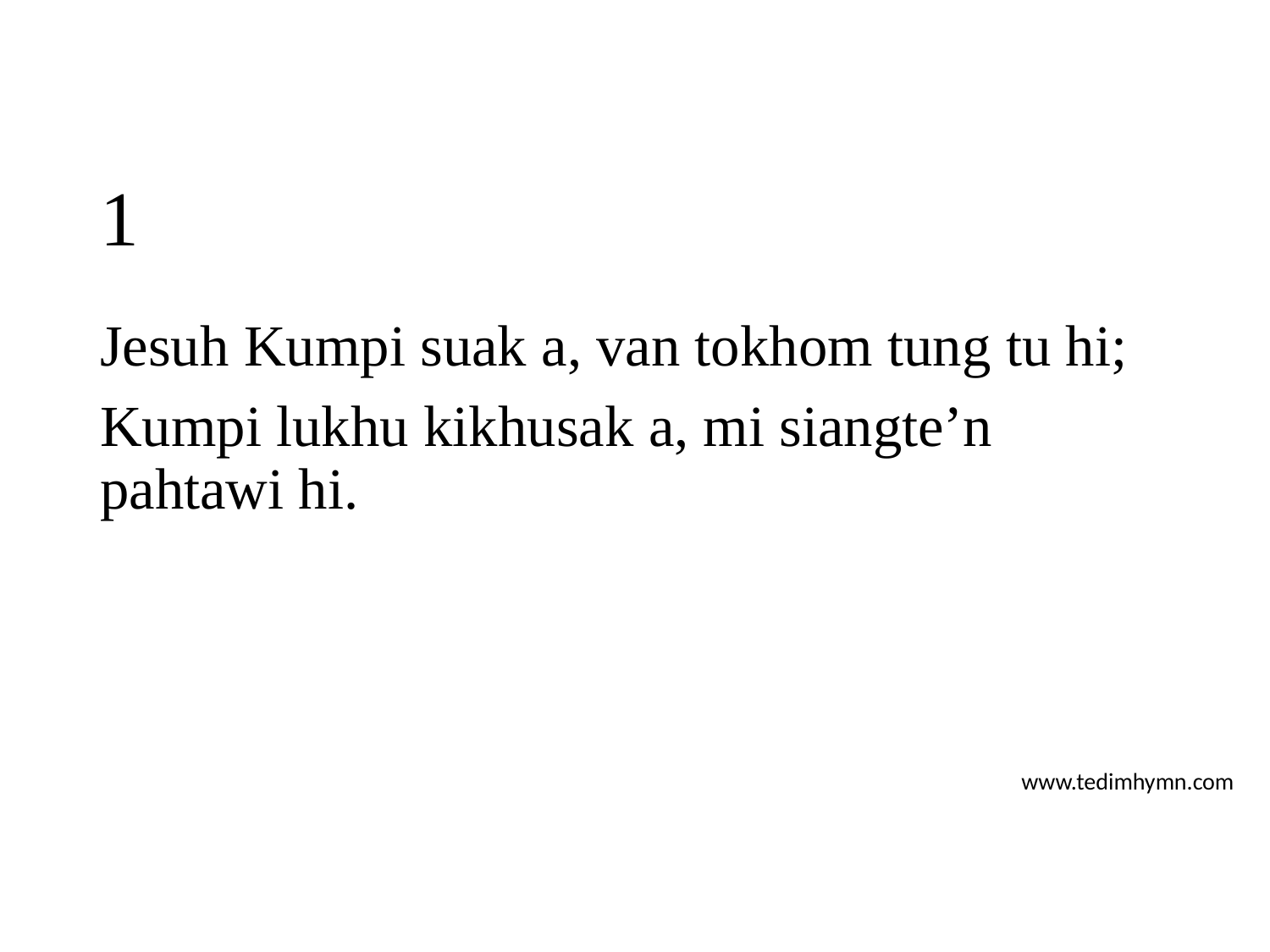

# 1
Jesuh Kumpi suak a, van tokhom tung tu hi;
Kumpi lukhu kikhusak a, mi siangte’n pahtawi hi.
www.tedimhymn.com